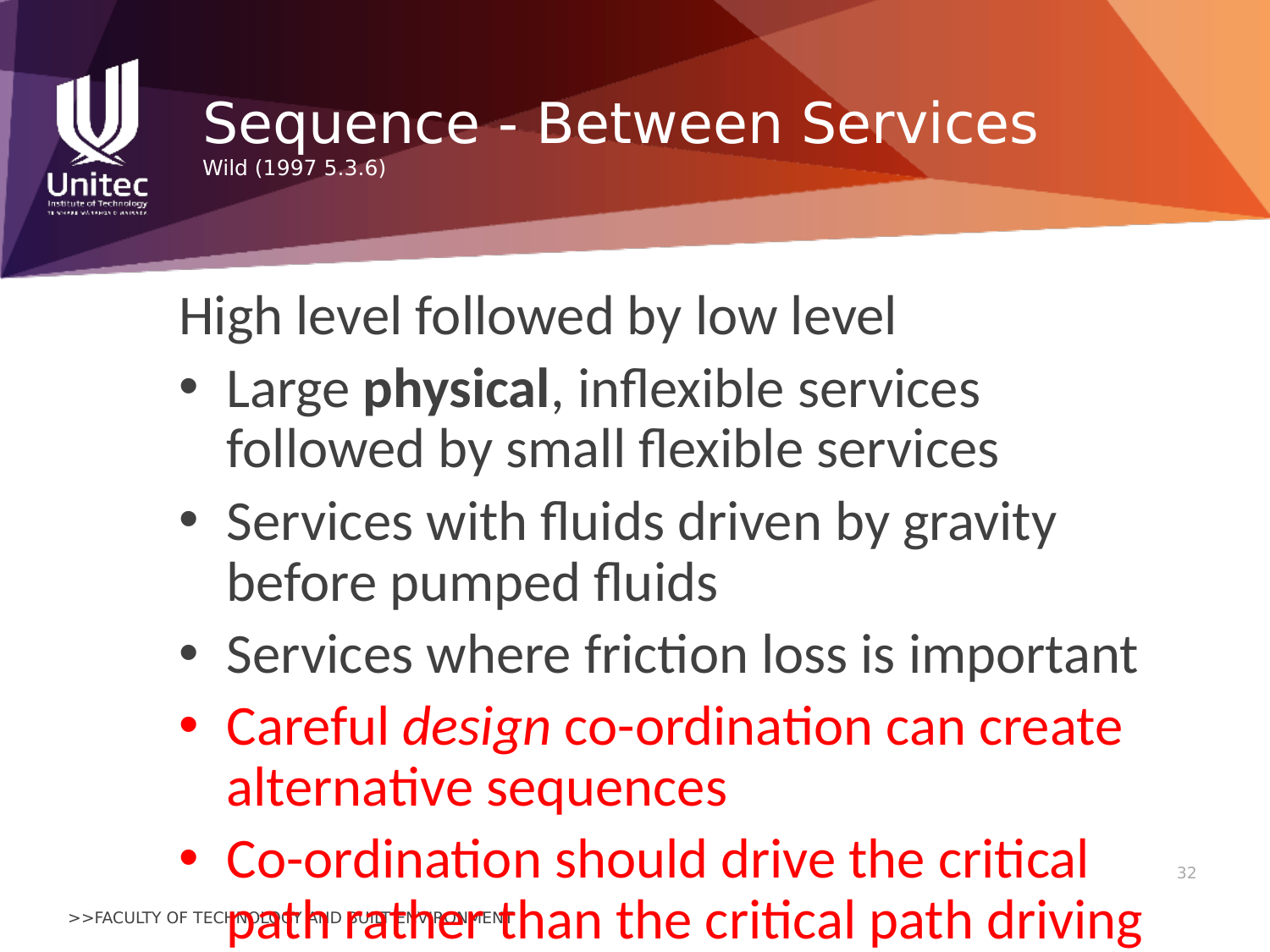

# Sequence - Between Services Wild (1997 5.3.6)
High level followed by low level
Large physical, inflexible services followed by small flexible services
Services with fluids driven by gravity before pumped fluids
Services where friction loss is important
Careful design co-ordination can create alternative sequences
Co-ordination should drive the critical path rather than the critical path driving installation order
32